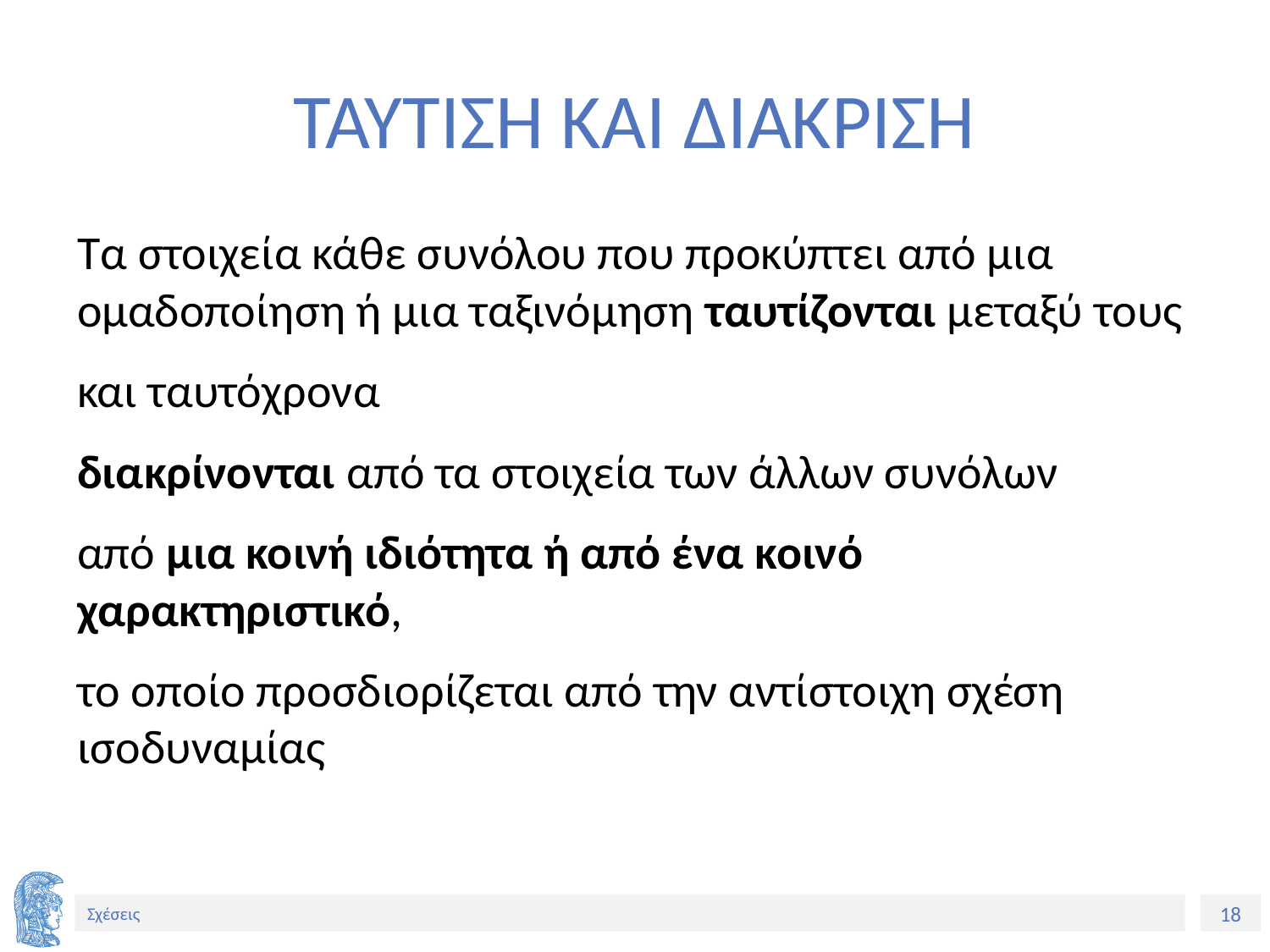

# ΤΑΥΤΙΣΗ ΚΑΙ ΔΙΑΚΡΙΣΗ
Τα στοιχεία κάθε συνόλου που προκύπτει από μια ομαδοποίηση ή μια ταξινόμηση ταυτίζονται μεταξύ τους
και ταυτόχρονα
διακρίνονται από τα στοιχεία των άλλων συνόλων
από μια κοινή ιδιότητα ή από ένα κοινό χαρακτηριστικό,
το οποίο προσδιορίζεται από την αντίστοιχη σχέση ισοδυναμίας